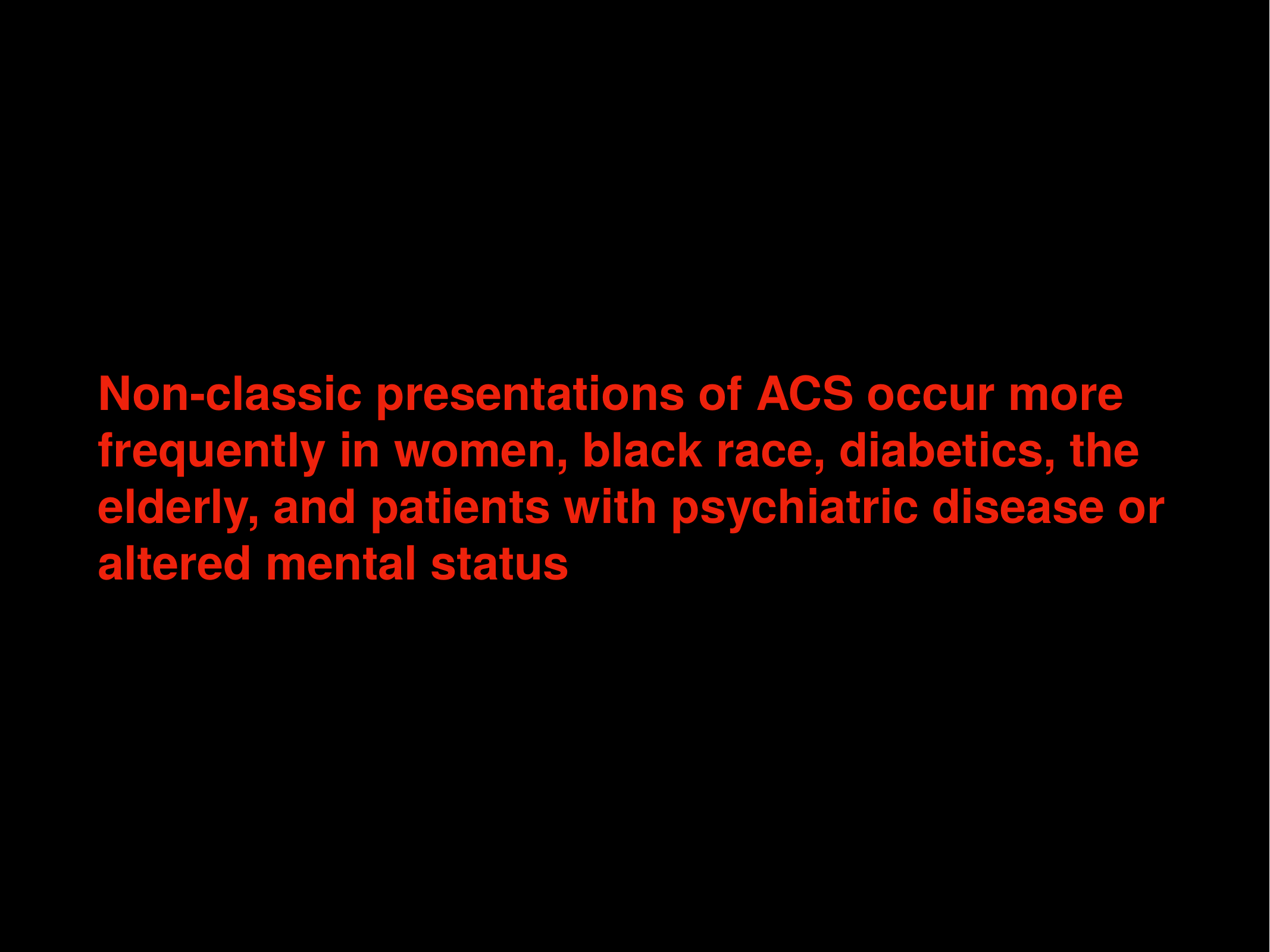

Non-classic presentations of ACS occur more frequently in women, black race, diabetics, the elderly, and patients with psychiatric disease or altered mental status